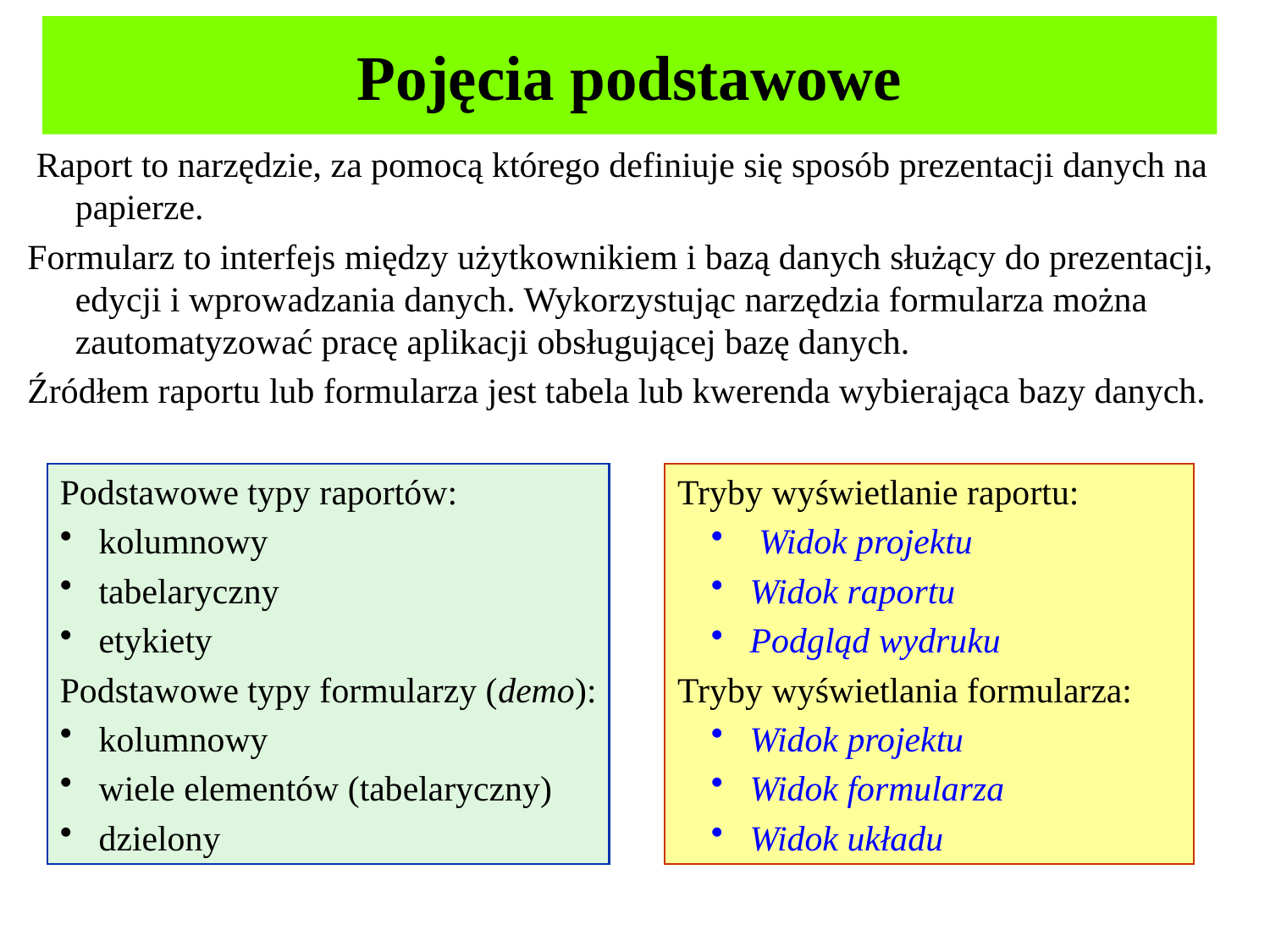

# Pojęcia podstawowe
 Raport to narzędzie, za pomocą którego definiuje się sposób prezentacji danych na papierze.
Formularz to interfejs między użytkownikiem i bazą danych służący do prezentacji, edycji i wprowadzania danych. Wykorzystując narzędzia formularza można zautomatyzować pracę aplikacji obsługującej bazę danych.
Źródłem raportu lub formularza jest tabela lub kwerenda wybierająca bazy danych.

Podstawowe typy raportów:
 kolumnowy
 tabelaryczny
 etykiety
Podstawowe typy formularzy (demo):
 kolumnowy
 wiele elementów (tabelaryczny)
 dzielony
Tryby wyświetlanie raportu:
  Widok projektu
 Widok raportu
 Podgląd wydruku
Tryby wyświetlania formularza:
 Widok projektu
 Widok formularza
 Widok układu